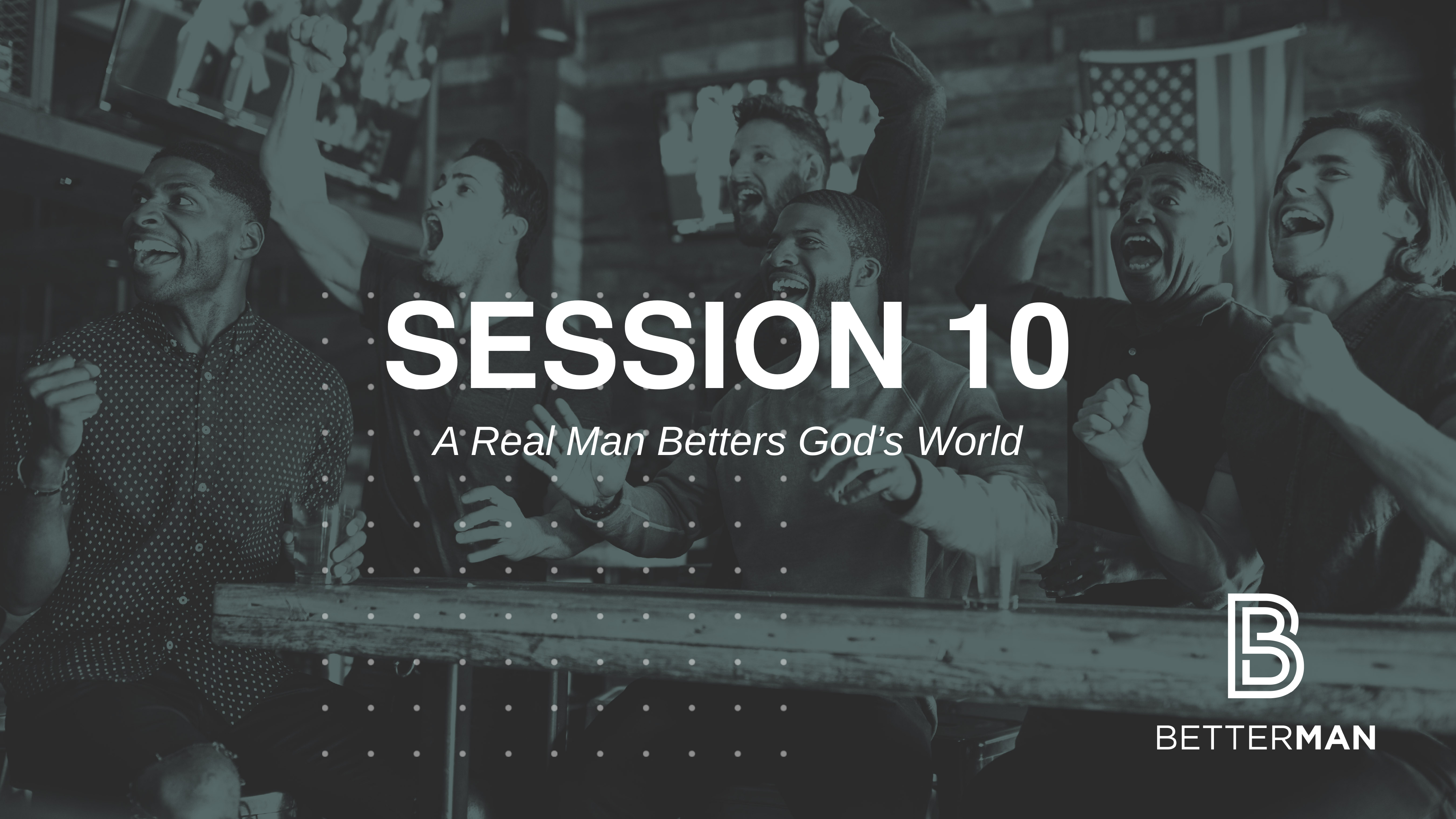

# SESSION 10
A Real Man Betters God’s World